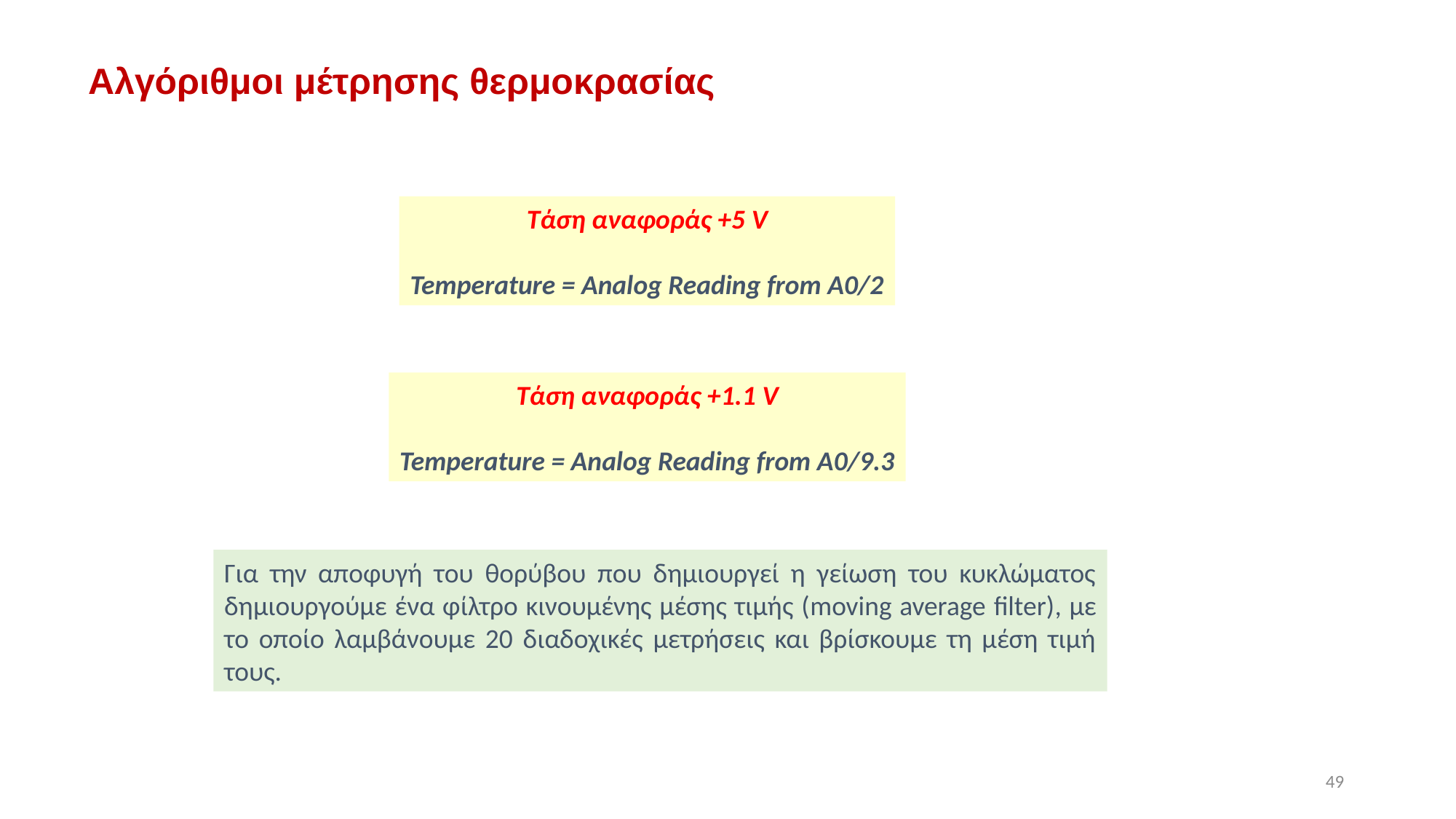

Αλγόριθμοι μέτρησης θερμοκρασίας
Τάση αναφοράς +5 V

Temperature = Analog Reading from A0/2
Τάση αναφοράς +1.1 V

Temperature = Analog Reading from A0/9.3
Για την αποφυγή του θορύβου που δημιουργεί η γείωση του κυκλώματος δημιουργούμε ένα φίλτρο κινουμένης μέσης τιμής (moving average filter), με το οποίο λαμβάνουμε 20 διαδοχικές μετρήσεις και βρίσκουμε τη μέση τιμή τους.
49